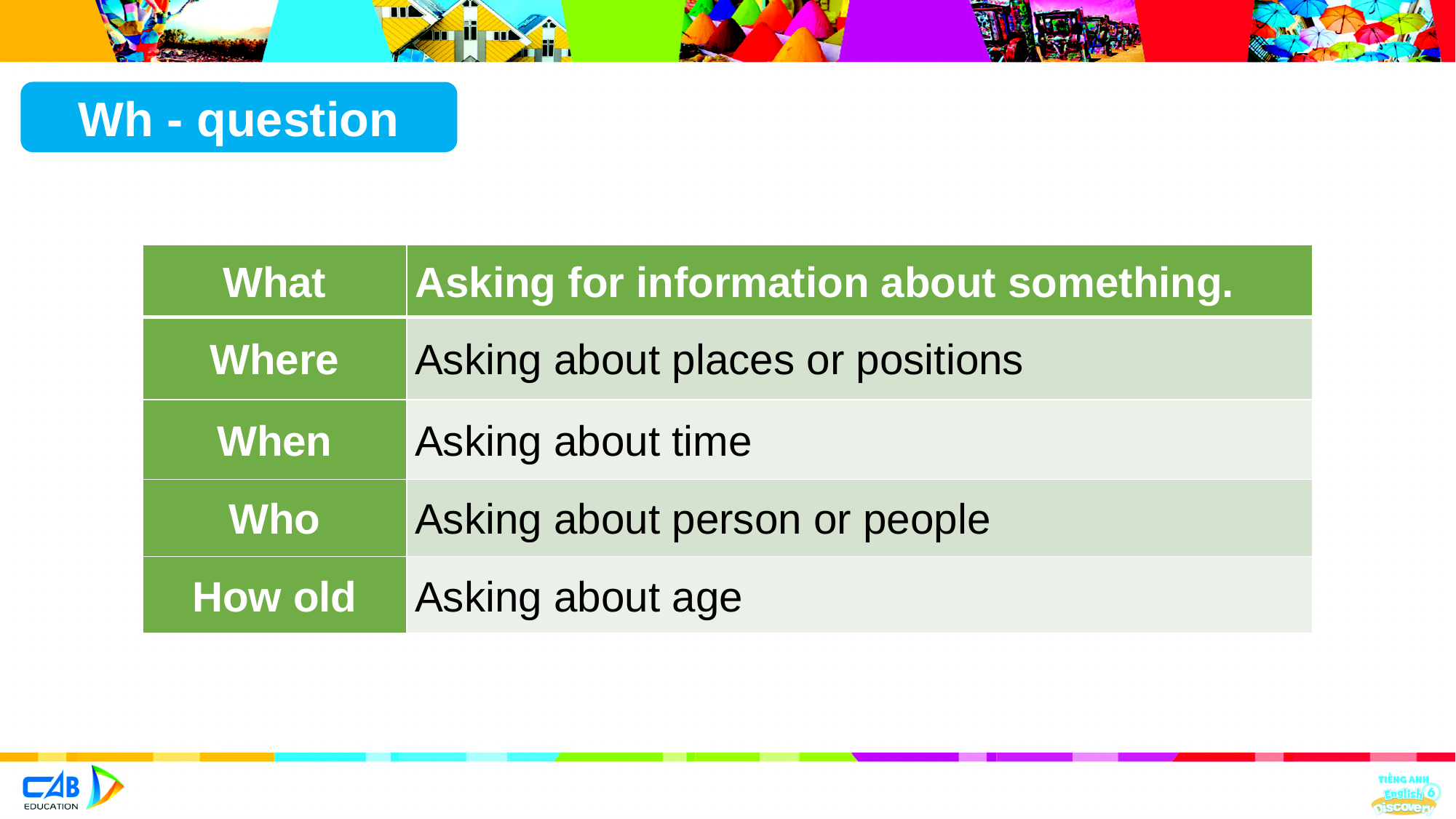

Wh - question
| What | Asking for information about something. |
| --- | --- |
| Where | Asking about places or positions |
| When | Asking about time |
| Who | Asking about person or people |
| How old | Asking about age |